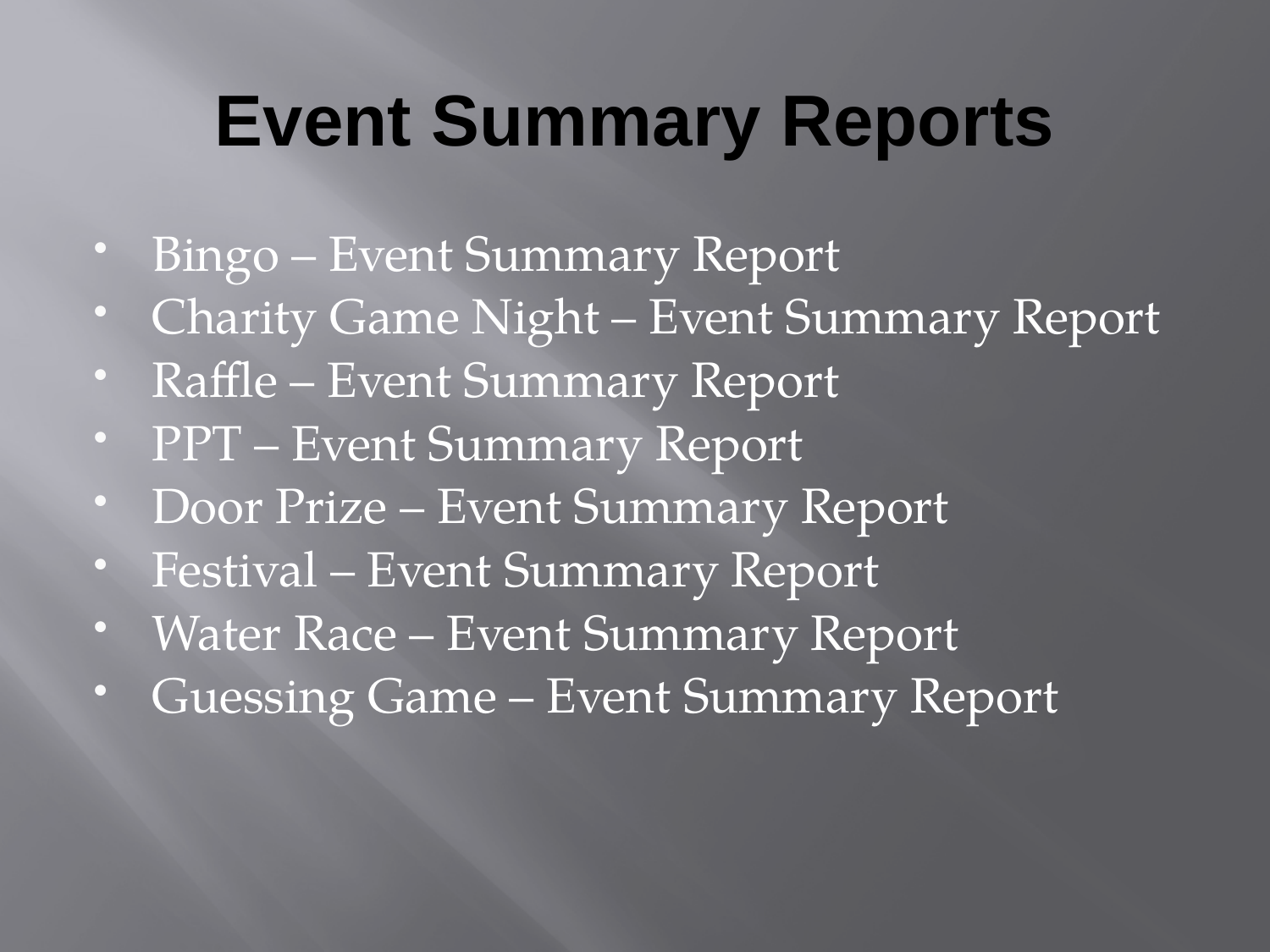

# Event Summary Reports
Bingo – Event Summary Report
Charity Game Night – Event Summary Report
Raffle – Event Summary Report
PPT – Event Summary Report
Door Prize – Event Summary Report
Festival – Event Summary Report
Water Race – Event Summary Report
Guessing Game – Event Summary Report